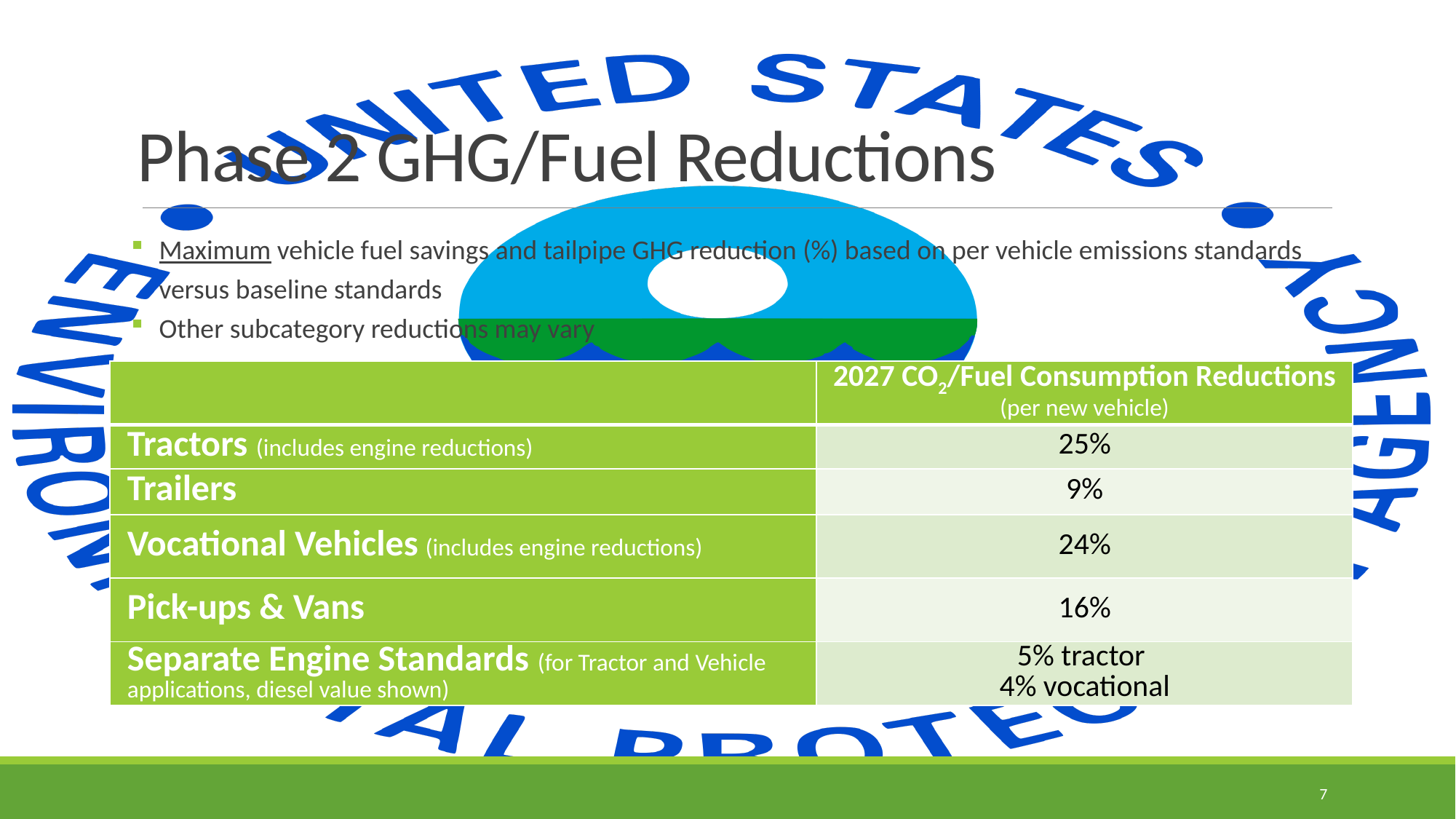

# Phase 2 GHG/Fuel Reductions
Maximum vehicle fuel savings and tailpipe GHG reduction (%) based on per vehicle emissions standards versus baseline standards
Other subcategory reductions may vary
|  | 2027 CO2/Fuel Consumption Reductions (per new vehicle) |
| --- | --- |
| Tractors (includes engine reductions) | 25% |
| Trailers | 9% |
| Vocational Vehicles (includes engine reductions) | 24% |
| Pick-ups & Vans | 16% |
| Separate Engine Standards (for Tractor and Vehicle applications, diesel value shown) | 5% tractor 4% vocational |
7